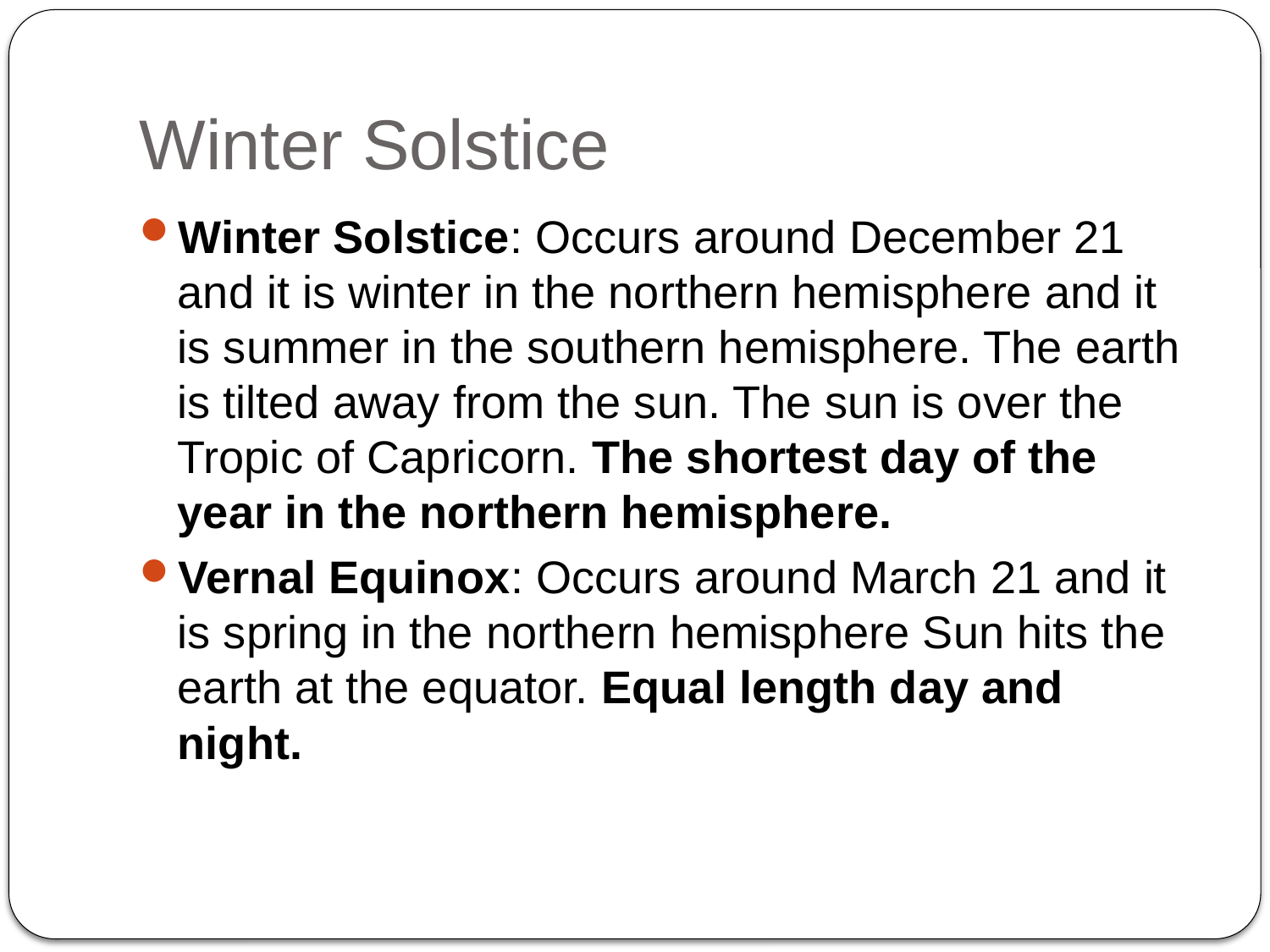

# Winter Solstice
Winter Solstice: Occurs around December 21 and it is winter in the northern hemisphere and it is summer in the southern hemisphere. The earth is tilted away from the sun. The sun is over the Tropic of Capricorn. The shortest day of the year in the northern hemisphere.
Vernal Equinox: Occurs around March 21 and it is spring in the northern hemisphere Sun hits the earth at the equator. Equal length day and night.